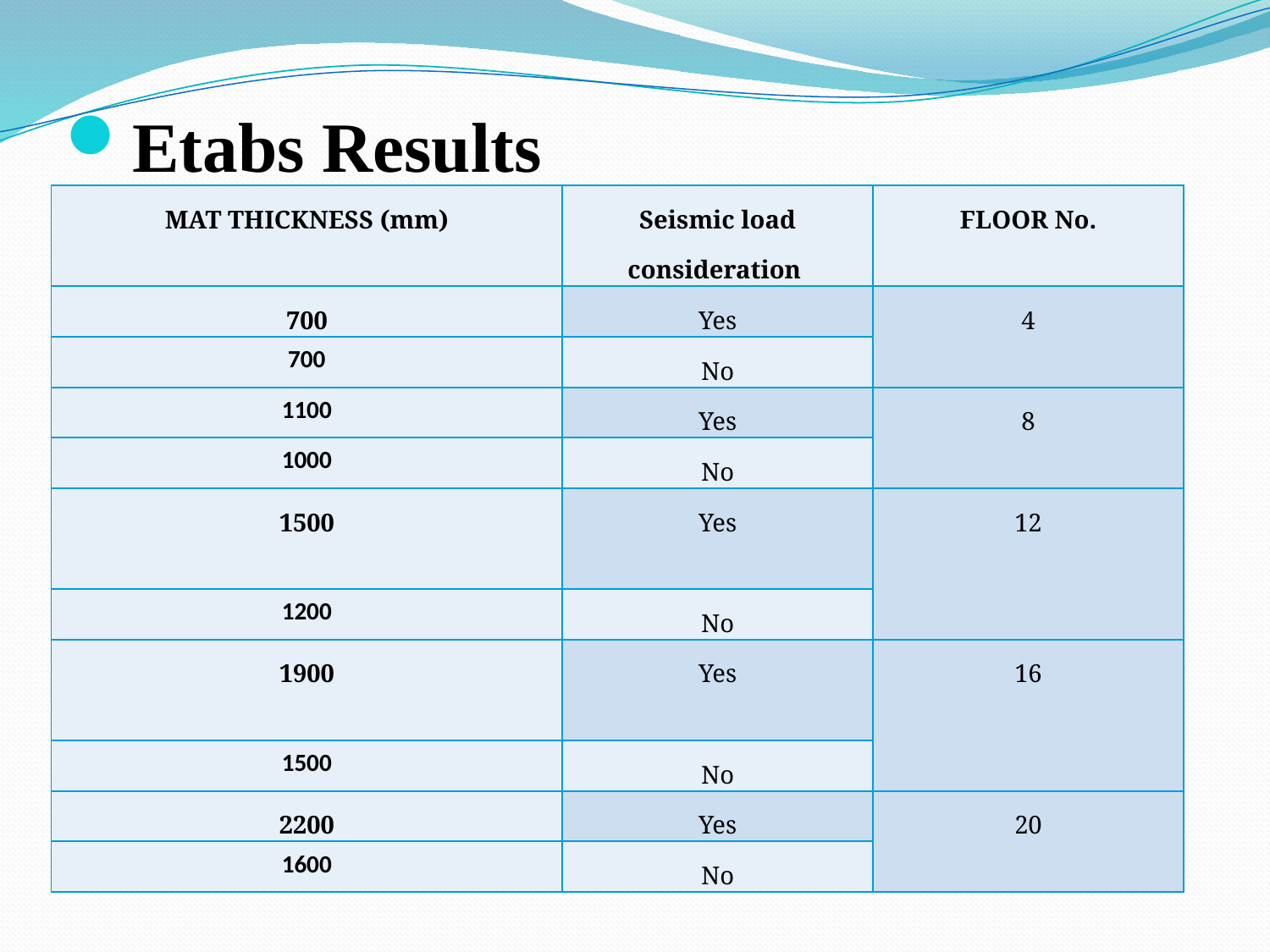

Etabs Results

| MAT THICKNESS (mm) | Seismic load consideration | FLOOR No. |
| --- | --- | --- |
| 700 | Yes | 4 |
| 700 | No |  |
| 1100 | Yes | 8 |
| 1000 | No |  |
| 1500 | Yes | 12 |
| 1200 | No |  |
| 1900 | Yes | 16 |
| 1500 | No |  |
| 2200 | Yes | 20 |
| 1600 | No |  |